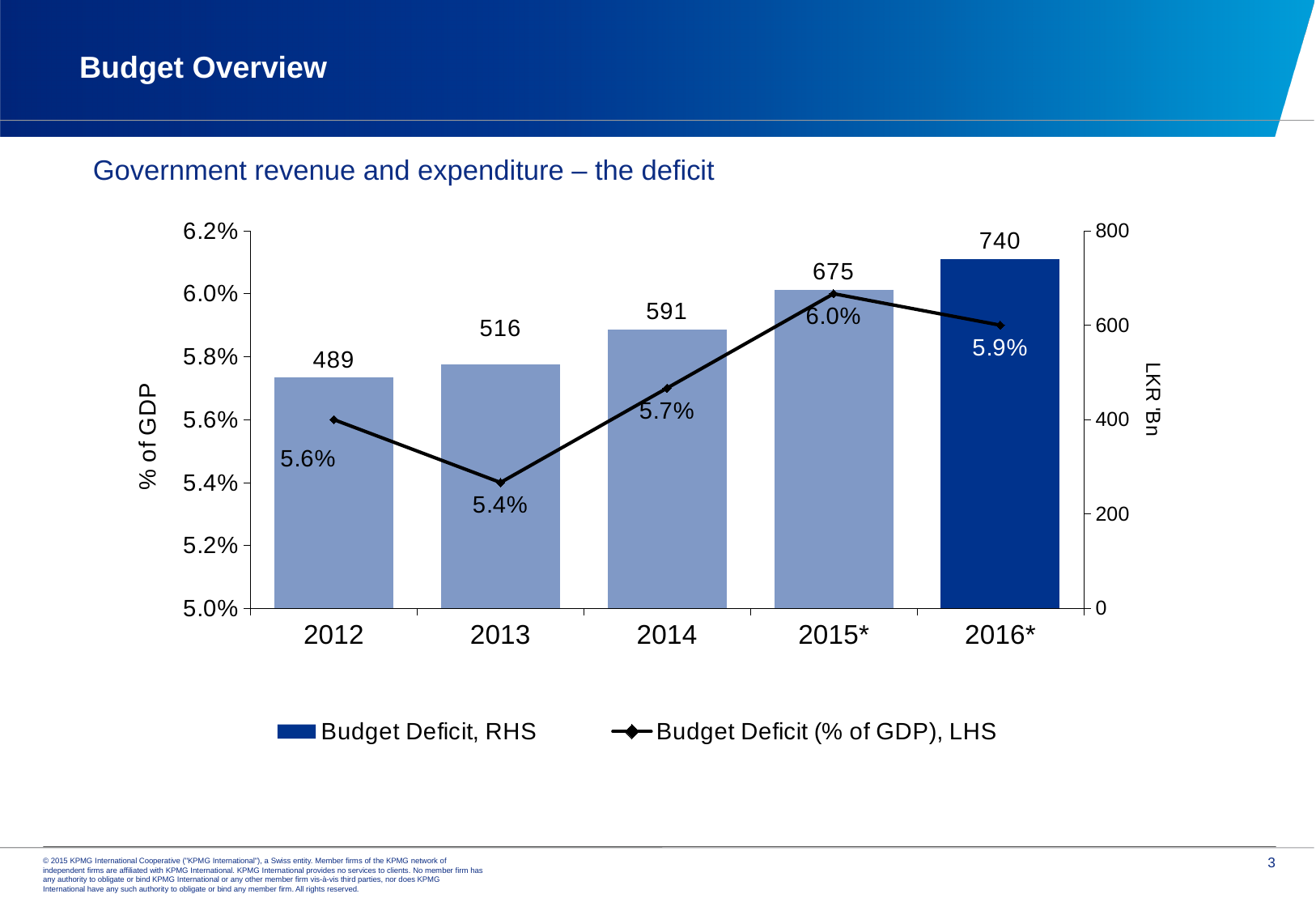

# Budget Overview
Government revenue and expenditure – the deficit

### Chart

| Category | Budget Deficit, RHS | Budget Deficit (% of GDP), LHS |
|---|---|---|
| 2012 | 488.967 | 0.056 |
| 2013 | 516.09 | 0.054 |
| 2014 | 591.244 | 0.057 |
| 2015* | 675.0 | 0.06 |
| 2016* | 740.0 | 0.059 |